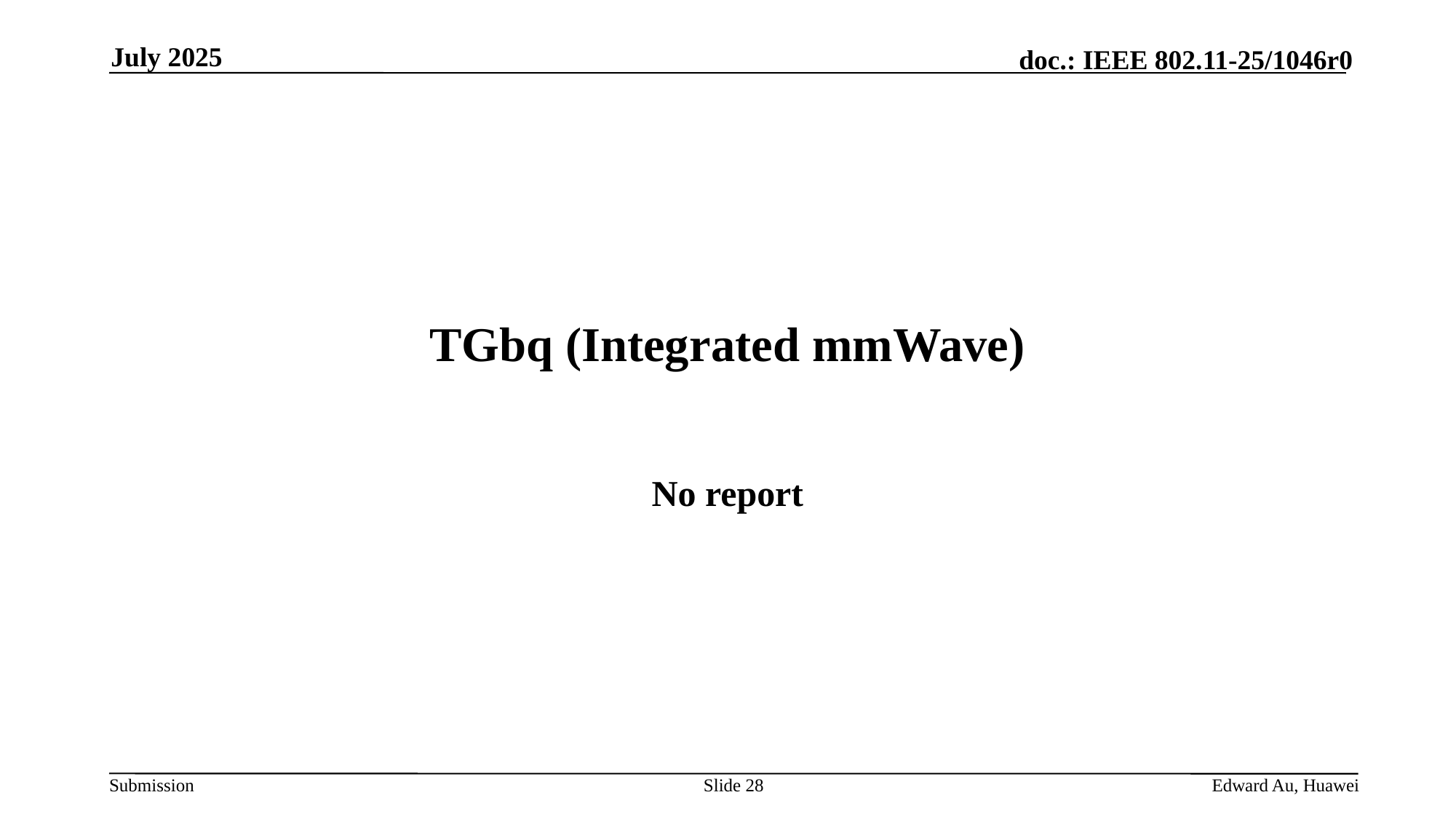

July 2025
# TGbq (Integrated mmWave)
No report
Slide 28
Edward Au, Huawei